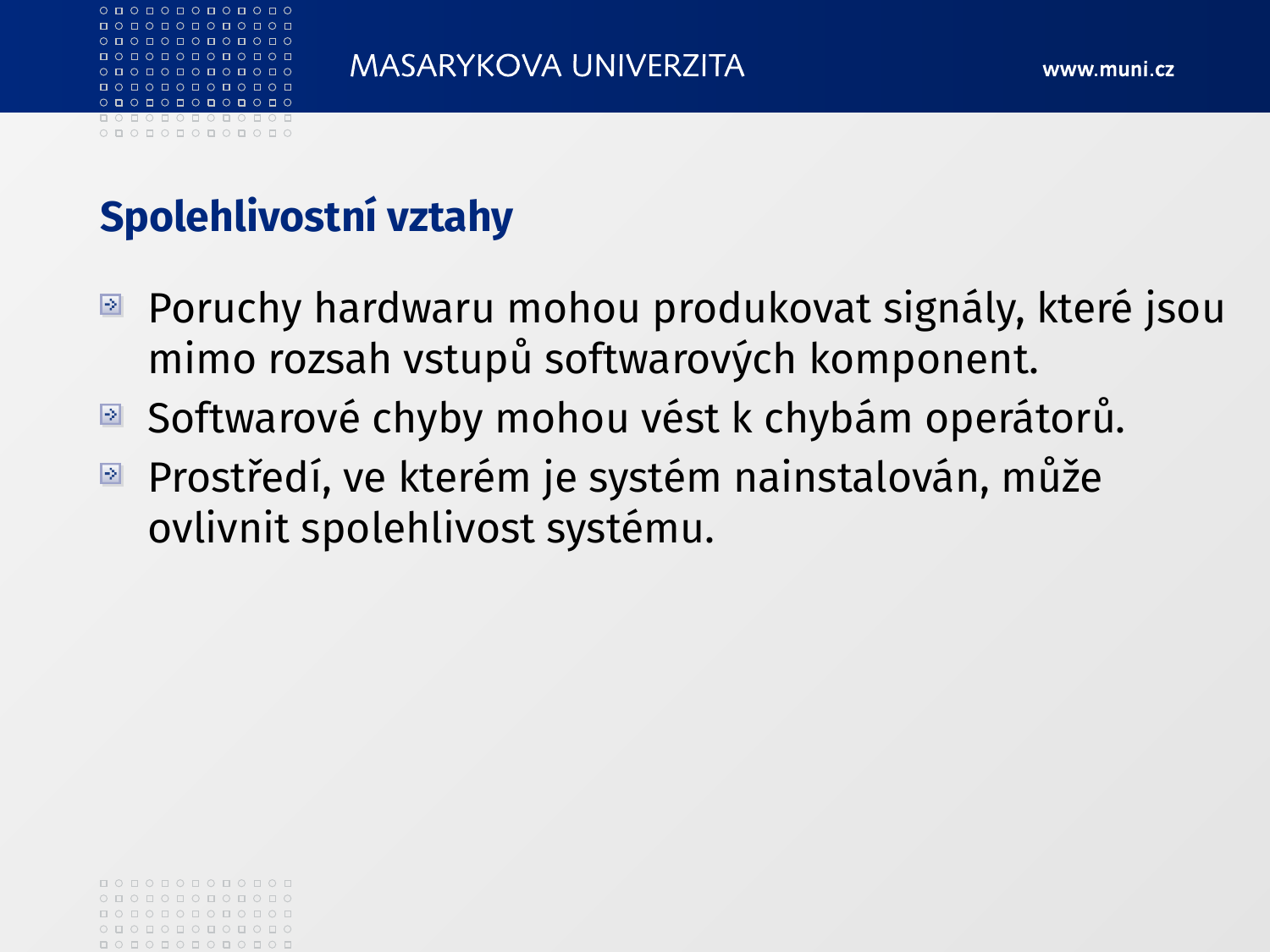

# Spolehlivostní vztahy
Poruchy hardwaru mohou produkovat signály, které jsou mimo rozsah vstupů softwarových komponent.
Softwarové chyby mohou vést k chybám operátorů.
Prostředí, ve kterém je systém nainstalován, může ovlivnit spolehlivost systému.